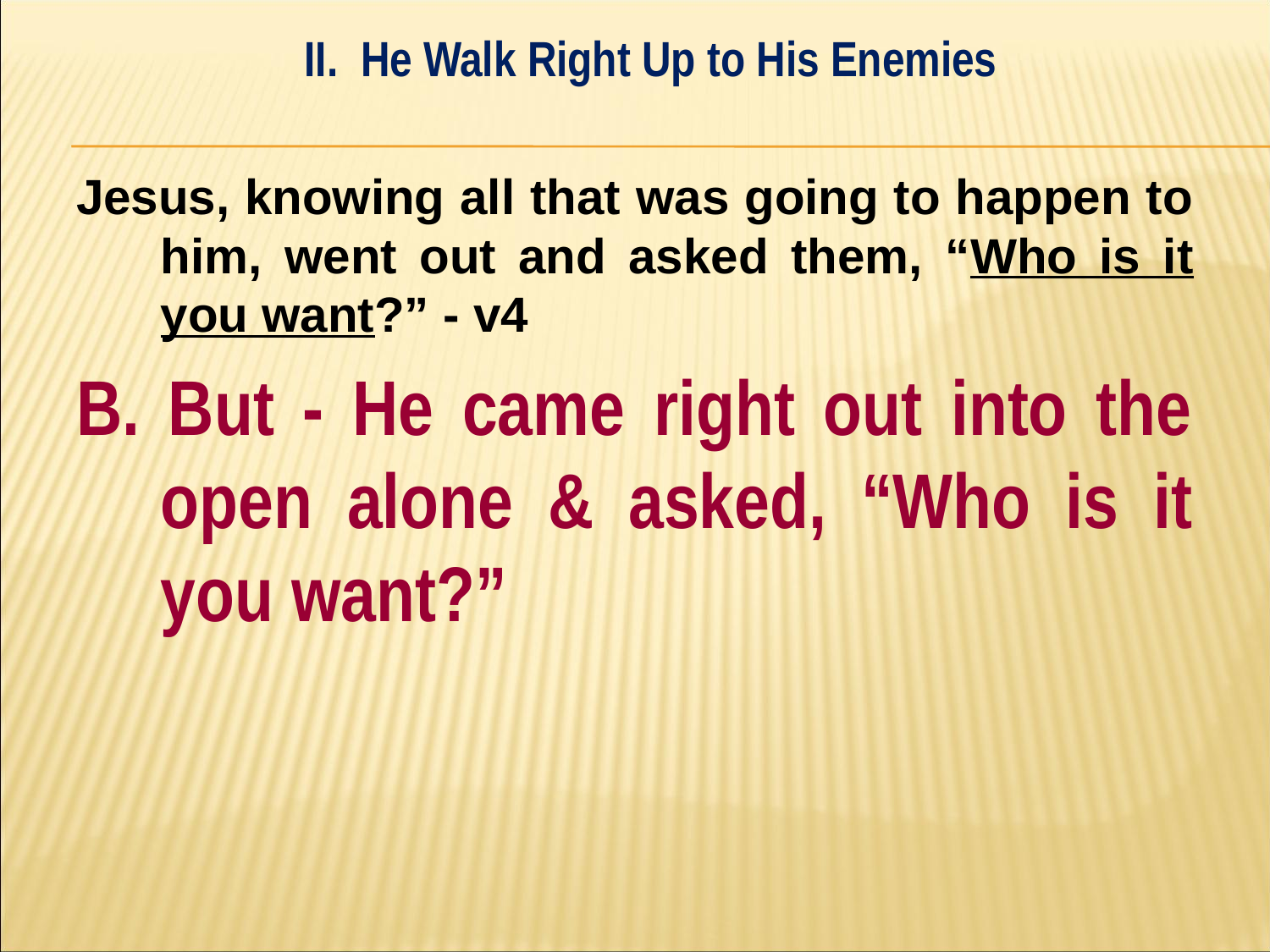

II.  He Walk Right Up to His Enemies
#
Jesus, knowing all that was going to happen to him, went out and asked them, “Who is it you want?” - v4
B. But - He came right out into the open alone & asked, “Who is it you want?”